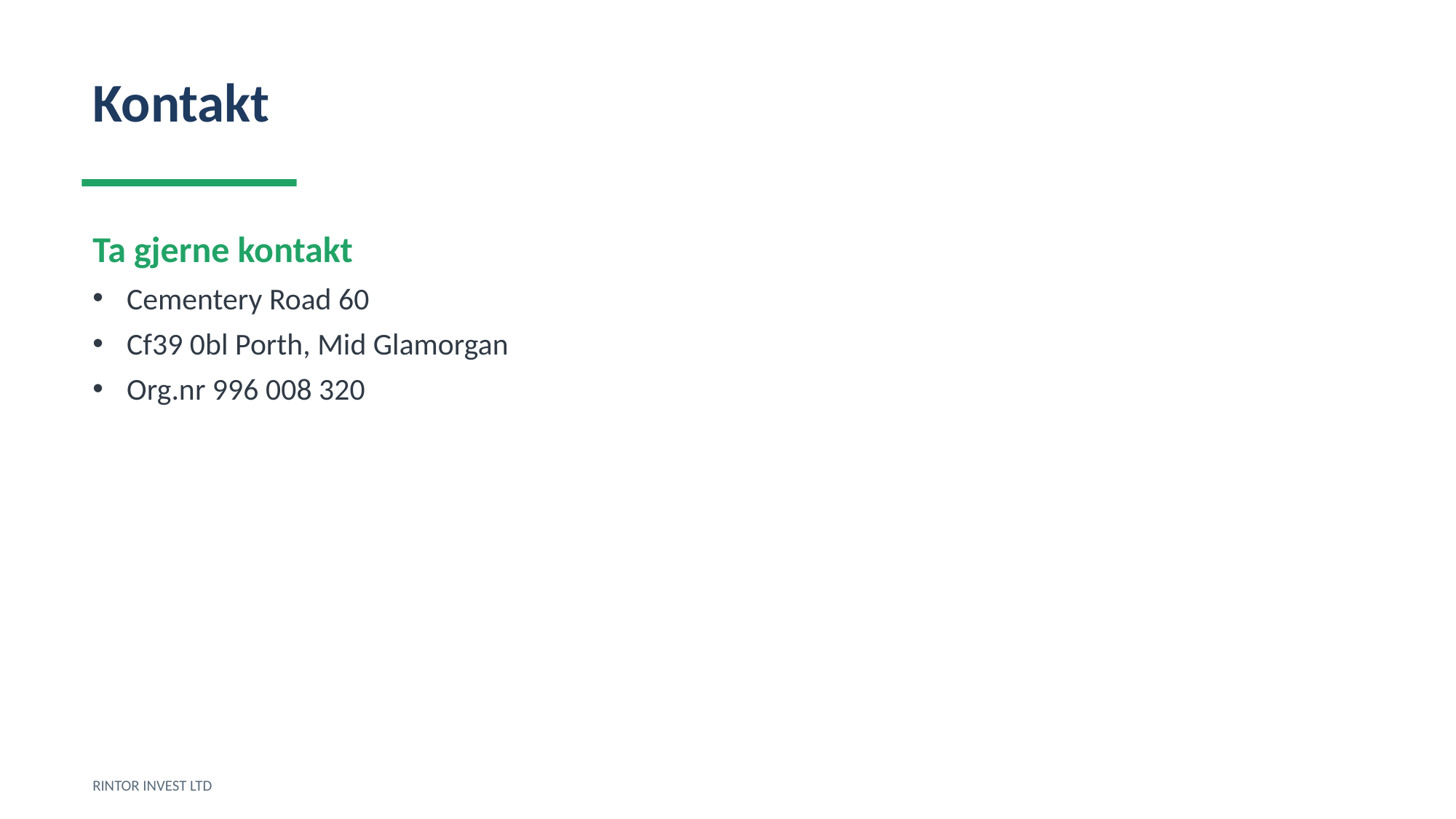

Kontakt

Ta gjerne kontakt
Cementery Road 60
Cf39 0bl Porth, Mid Glamorgan
Org.nr 996 008 320
RINTOR INVEST LTD